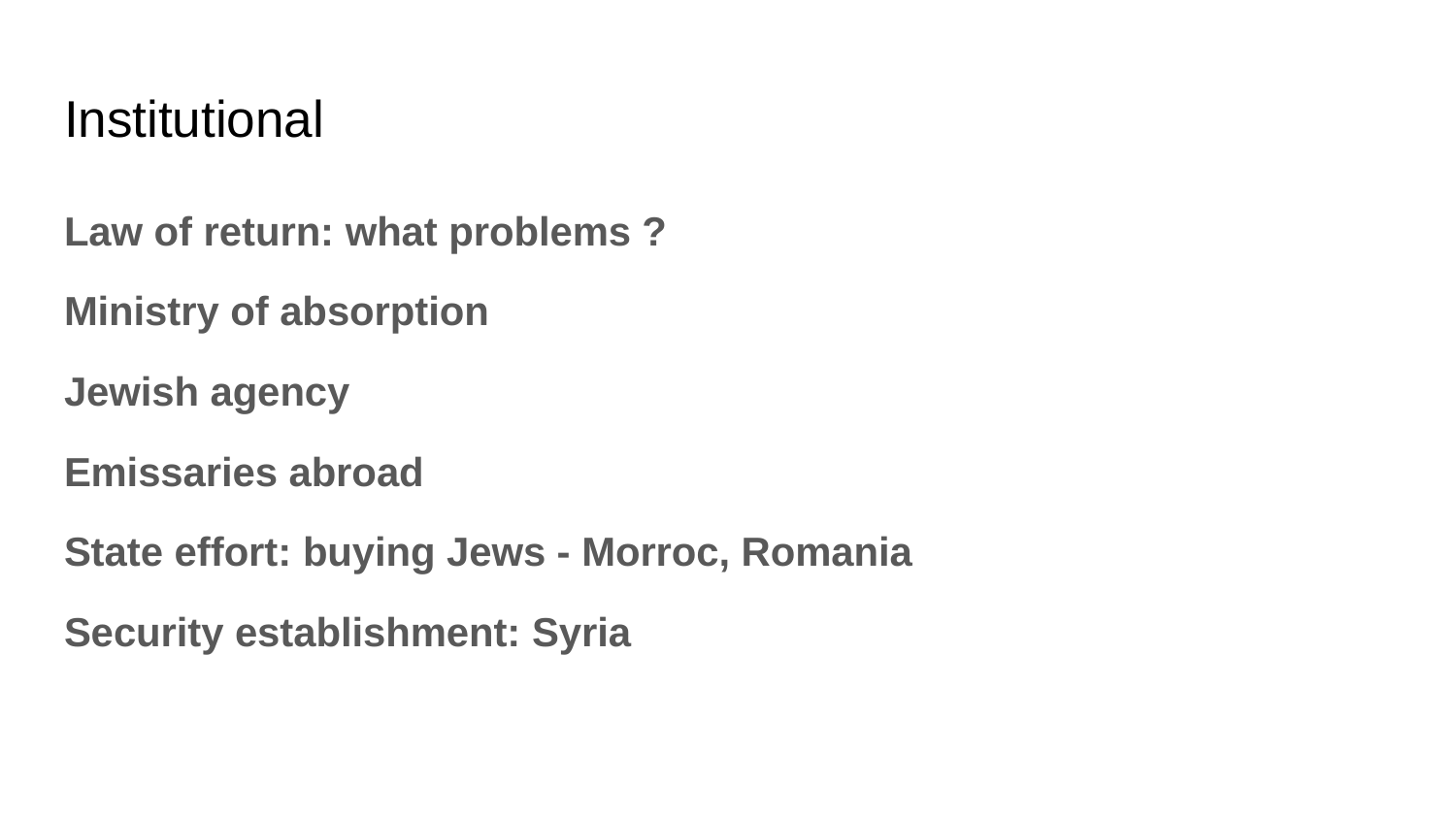

# Institutional
Law of return: what problems ?
Ministry of absorption
Jewish agency
Emissaries abroad
State effort: buying Jews - Morroc, Romania
Security establishment: Syria